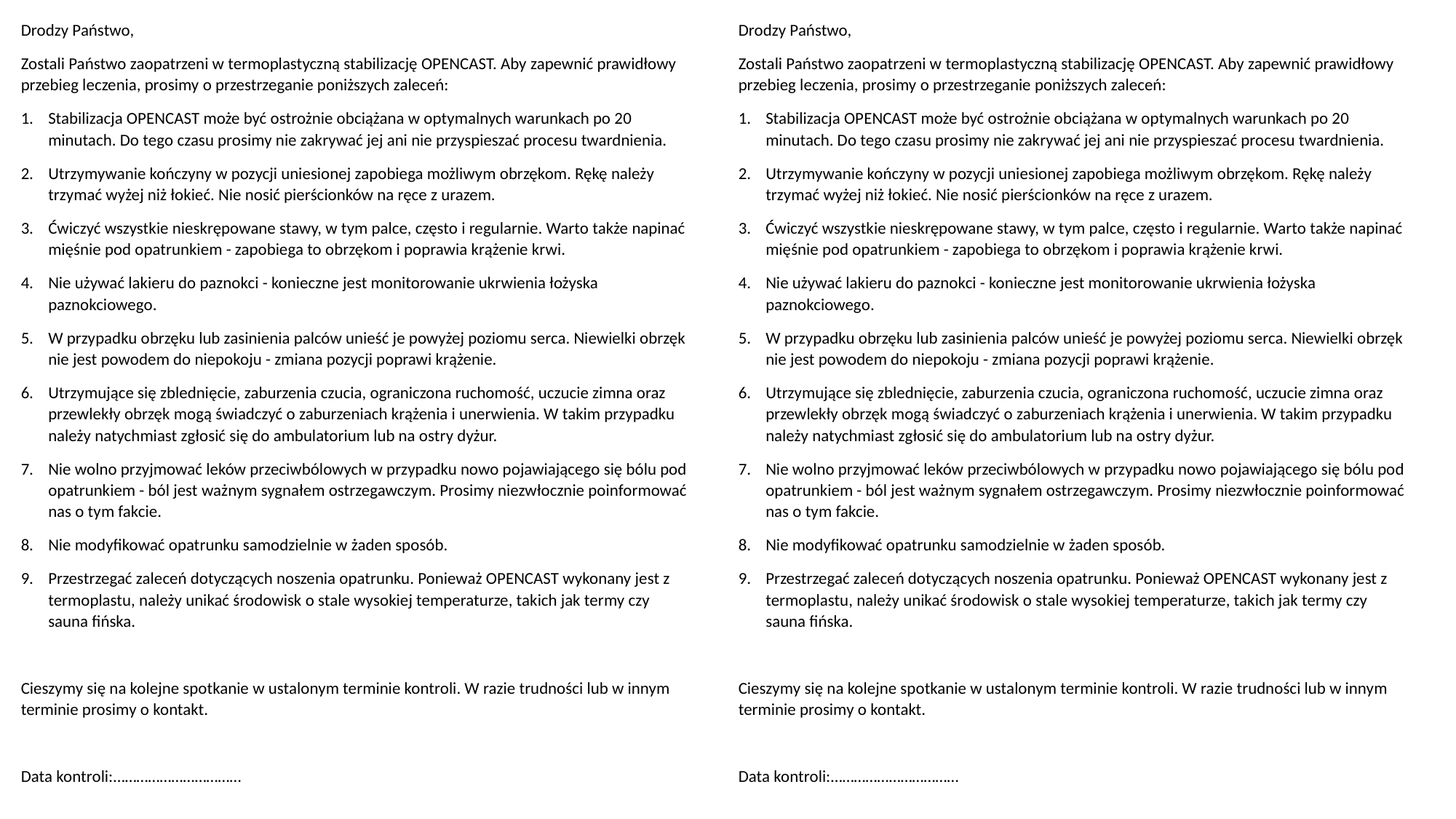

Drodzy Państwo,
Zostali Państwo zaopatrzeni w termoplastyczną stabilizację OPENCAST. Aby zapewnić prawidłowy przebieg leczenia, prosimy o przestrzeganie poniższych zaleceń:
Stabilizacja OPENCAST może być ostrożnie obciążana w optymalnych warunkach po 20 minutach. Do tego czasu prosimy nie zakrywać jej ani nie przyspieszać procesu twardnienia.
Utrzymywanie kończyny w pozycji uniesionej zapobiega możliwym obrzękom. Rękę należy trzymać wyżej niż łokieć. Nie nosić pierścionków na ręce z urazem.
Ćwiczyć wszystkie nieskrępowane stawy, w tym palce, często i regularnie. Warto także napinać mięśnie pod opatrunkiem - zapobiega to obrzękom i poprawia krążenie krwi.
Nie używać lakieru do paznokci - konieczne jest monitorowanie ukrwienia łożyska paznokciowego.
W przypadku obrzęku lub zasinienia palców unieść je powyżej poziomu serca. Niewielki obrzęk nie jest powodem do niepokoju - zmiana pozycji poprawi krążenie.
Utrzymujące się zblednięcie, zaburzenia czucia, ograniczona ruchomość, uczucie zimna oraz przewlekły obrzęk mogą świadczyć o zaburzeniach krążenia i unerwienia. W takim przypadku należy natychmiast zgłosić się do ambulatorium lub na ostry dyżur.
Nie wolno przyjmować leków przeciwbólowych w przypadku nowo pojawiającego się bólu pod opatrunkiem - ból jest ważnym sygnałem ostrzegawczym. Prosimy niezwłocznie poinformować nas o tym fakcie.
Nie modyfikować opatrunku samodzielnie w żaden sposób.
Przestrzegać zaleceń dotyczących noszenia opatrunku. Ponieważ OPENCAST wykonany jest z termoplastu, należy unikać środowisk o stale wysokiej temperaturze, takich jak termy czy sauna fińska.

Cieszymy się na kolejne spotkanie w ustalonym terminie kontroli. W razie trudności lub w innym terminie prosimy o kontakt.

Data kontroli:……………………………
Drodzy Państwo,
Zostali Państwo zaopatrzeni w termoplastyczną stabilizację OPENCAST. Aby zapewnić prawidłowy przebieg leczenia, prosimy o przestrzeganie poniższych zaleceń:
Stabilizacja OPENCAST może być ostrożnie obciążana w optymalnych warunkach po 20 minutach. Do tego czasu prosimy nie zakrywać jej ani nie przyspieszać procesu twardnienia.
Utrzymywanie kończyny w pozycji uniesionej zapobiega możliwym obrzękom. Rękę należy trzymać wyżej niż łokieć. Nie nosić pierścionków na ręce z urazem.
Ćwiczyć wszystkie nieskrępowane stawy, w tym palce, często i regularnie. Warto także napinać mięśnie pod opatrunkiem - zapobiega to obrzękom i poprawia krążenie krwi.
Nie używać lakieru do paznokci - konieczne jest monitorowanie ukrwienia łożyska paznokciowego.
W przypadku obrzęku lub zasinienia palców unieść je powyżej poziomu serca. Niewielki obrzęk nie jest powodem do niepokoju - zmiana pozycji poprawi krążenie.
Utrzymujące się zblednięcie, zaburzenia czucia, ograniczona ruchomość, uczucie zimna oraz przewlekły obrzęk mogą świadczyć o zaburzeniach krążenia i unerwienia. W takim przypadku należy natychmiast zgłosić się do ambulatorium lub na ostry dyżur.
Nie wolno przyjmować leków przeciwbólowych w przypadku nowo pojawiającego się bólu pod opatrunkiem - ból jest ważnym sygnałem ostrzegawczym. Prosimy niezwłocznie poinformować nas o tym fakcie.
Nie modyfikować opatrunku samodzielnie w żaden sposób.
Przestrzegać zaleceń dotyczących noszenia opatrunku. Ponieważ OPENCAST wykonany jest z termoplastu, należy unikać środowisk o stale wysokiej temperaturze, takich jak termy czy sauna fińska.

Cieszymy się na kolejne spotkanie w ustalonym terminie kontroli. W razie trudności lub w innym terminie prosimy o kontakt.

Data kontroli:……………………………